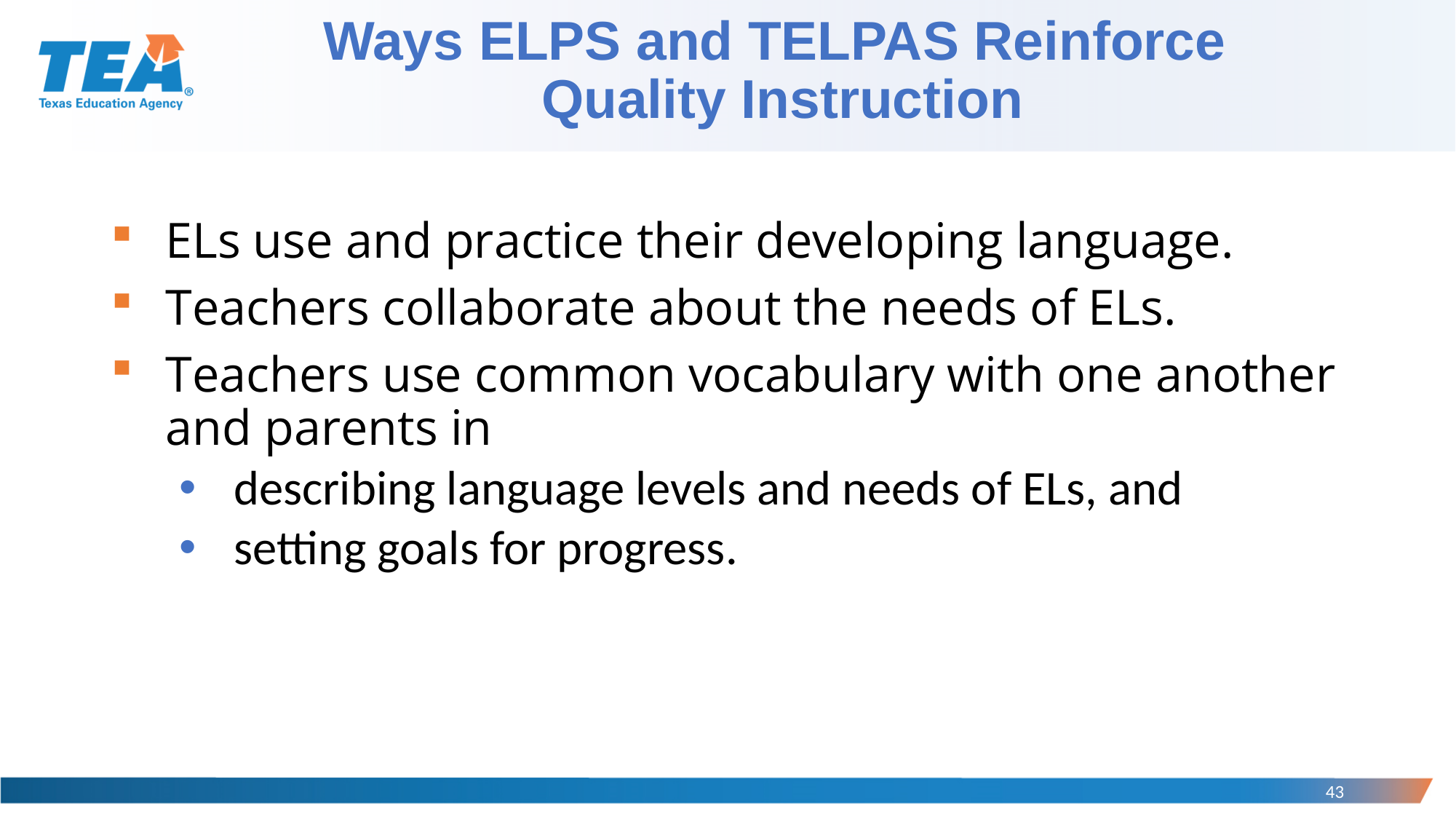

# Ways ELPS and TELPAS Reinforce Quality Instruction

ELs use and practice their developing language.
Teachers collaborate about the needs of ELs.
Teachers use common vocabulary with one another and parents in
describing language levels and needs of ELs, and
setting goals for progress.
43